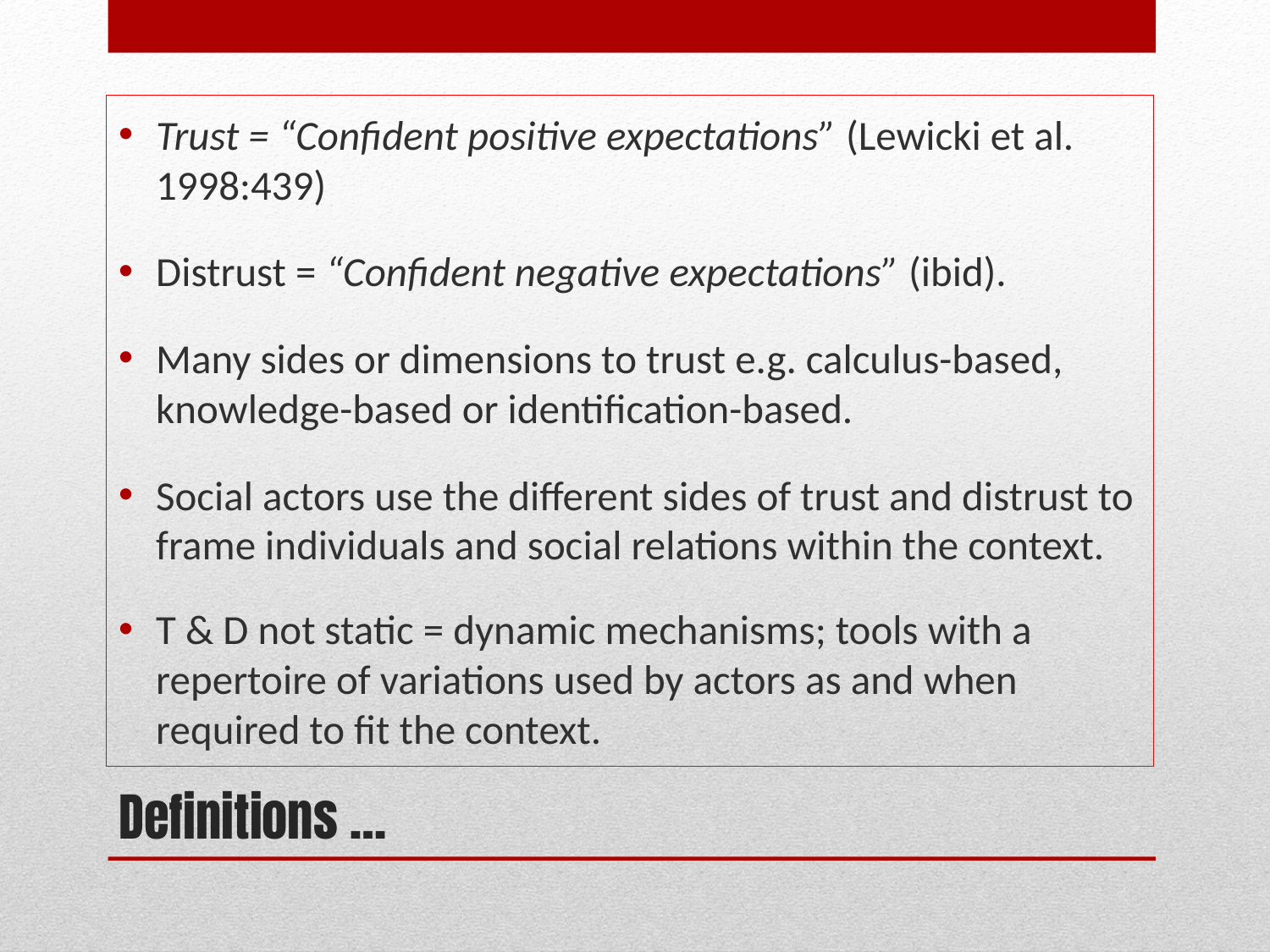

Trust = “Confident positive expectations” (Lewicki et al. 1998:439)

Distrust = “Confident negative expectations” (ibid).

Many sides or dimensions to trust e.g. calculus-based, knowledge-based or identification-based.

Social actors use the different sides of trust and distrust to frame individuals and social relations within the context.

T & D not static = dynamic mechanisms; tools with a repertoire of variations used by actors as and when required to fit the context.
# Definitions …